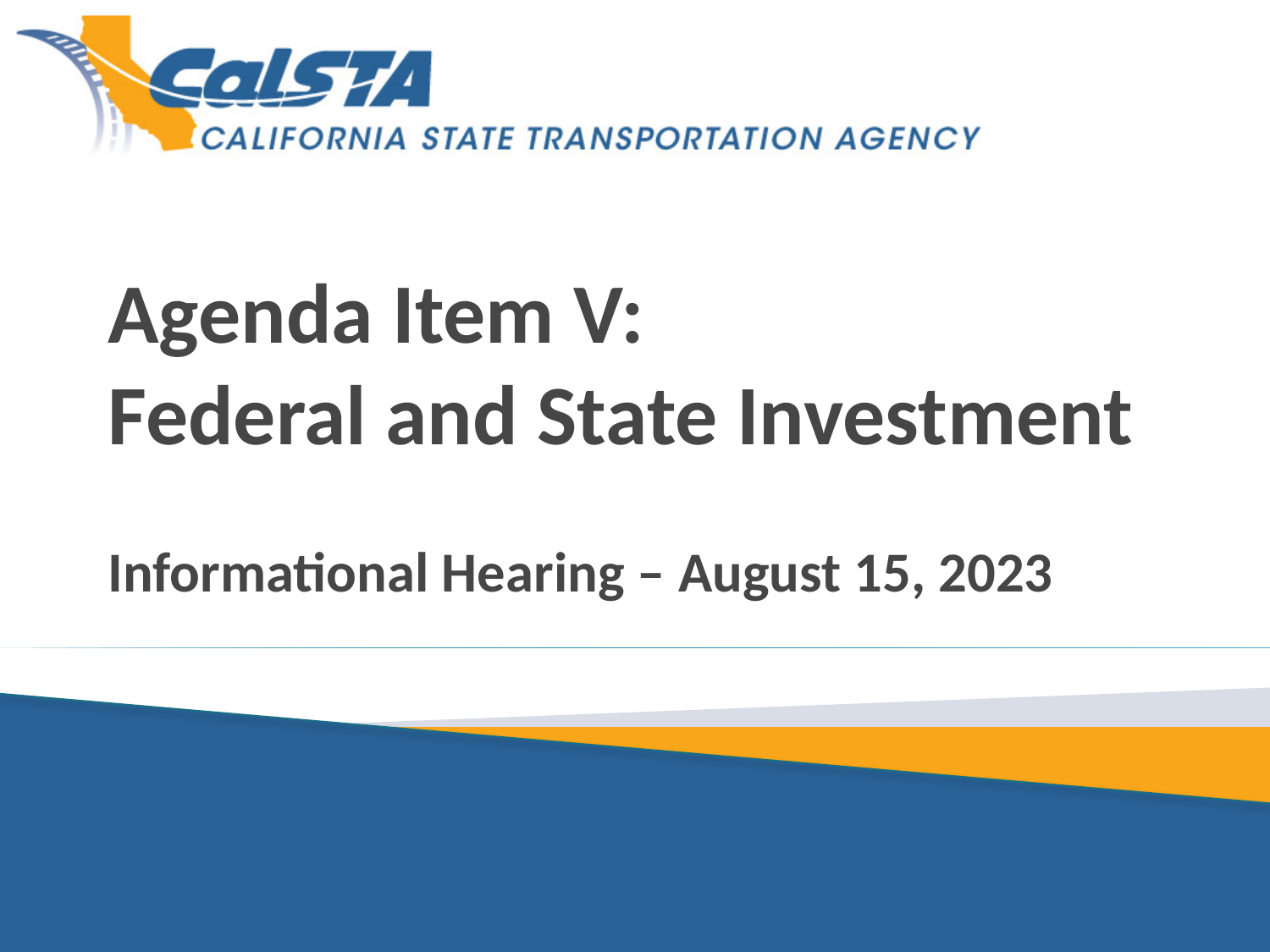

Agenda Item V:
Federal and State Investment
Informational Hearing – August 15, 2023